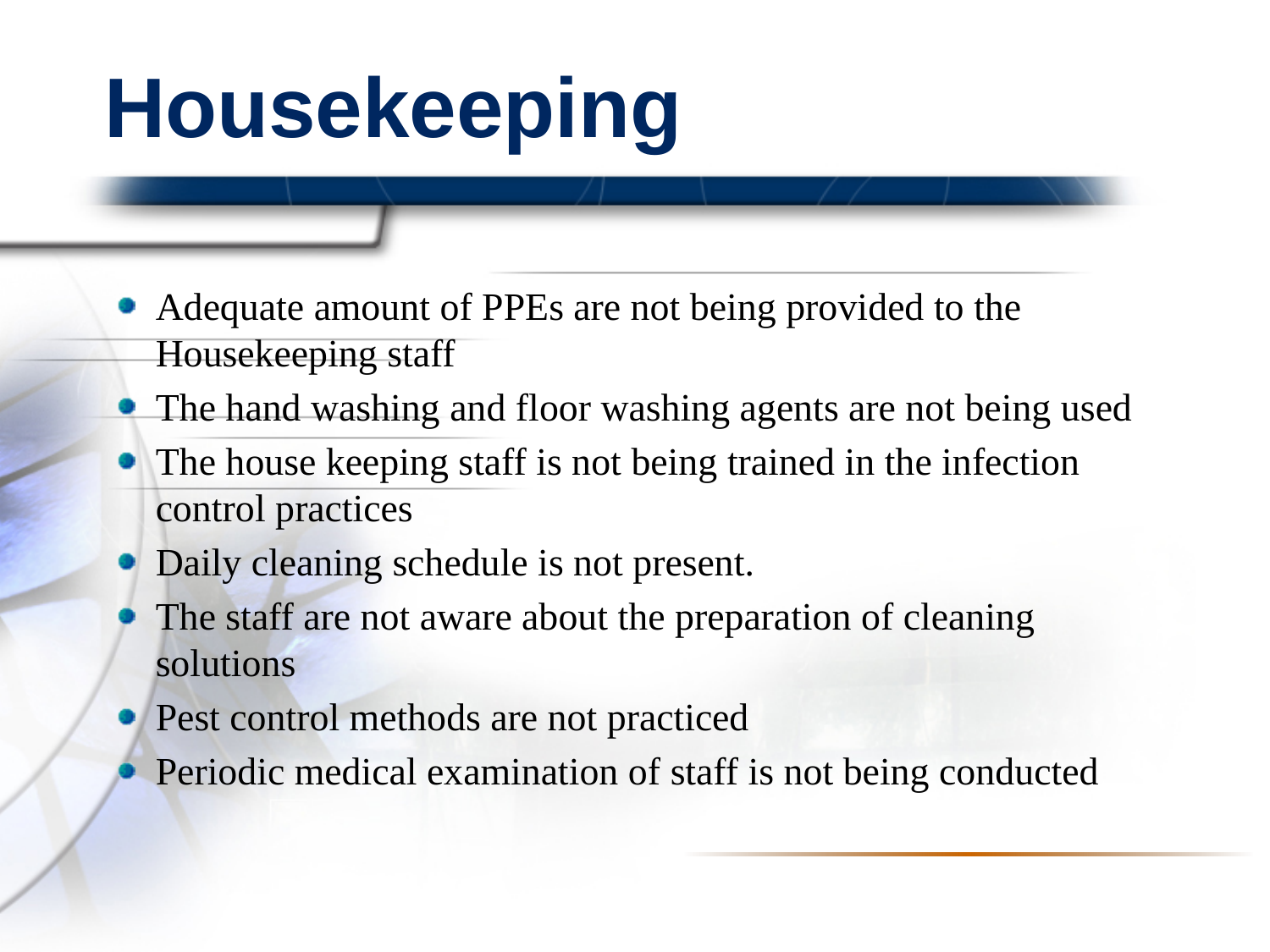

# Housekeeping
Adequate amount of PPEs are not being provided to the Housekeeping staff
The hand washing and floor washing agents are not being used
The house keeping staff is not being trained in the infection control practices
Daily cleaning schedule is not present.
The staff are not aware about the preparation of cleaning solutions
Pest control methods are not practiced
Periodic medical examination of staff is not being conducted